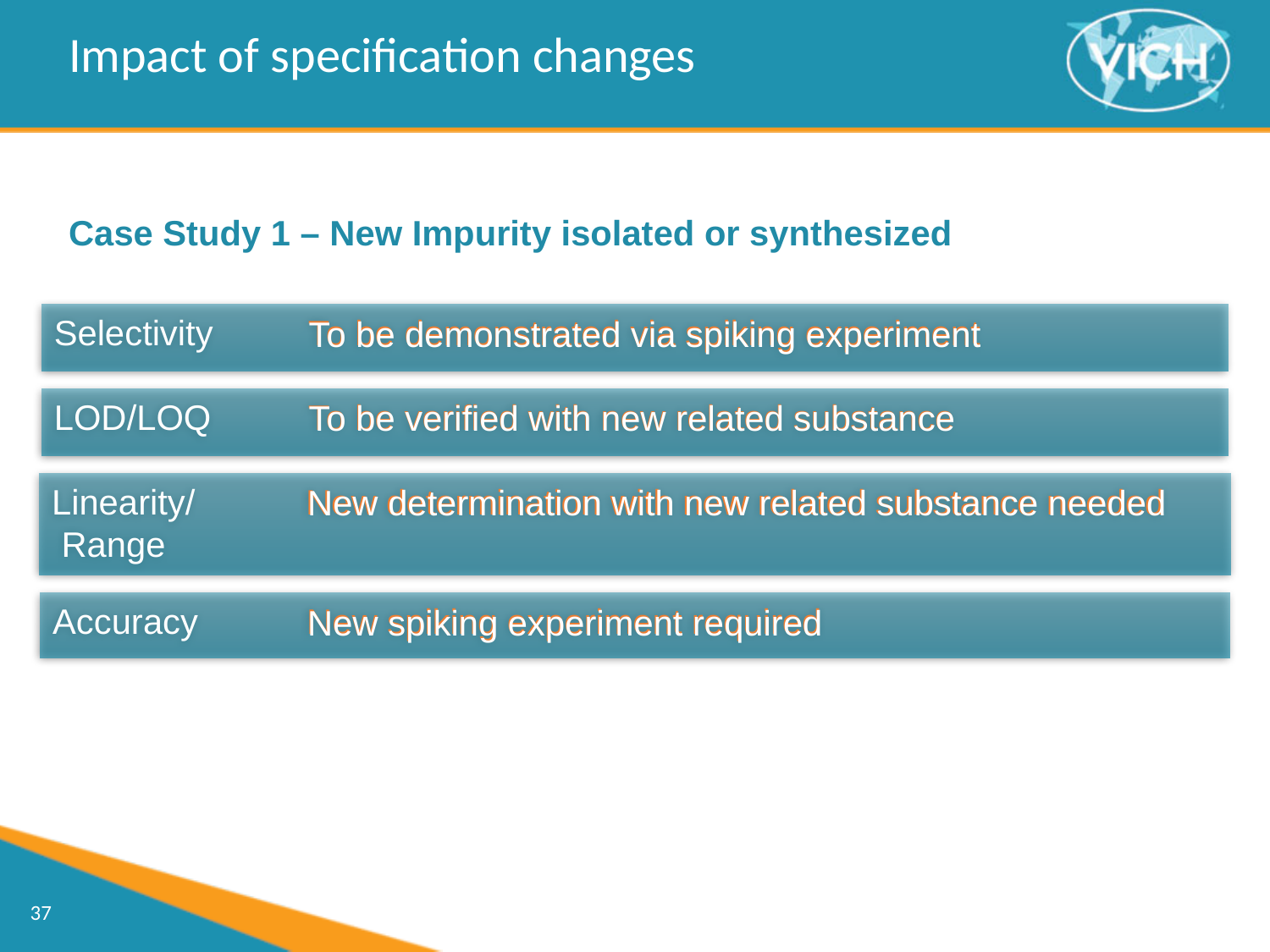

Impact of specification changes
Case Study 1 – New Impurity isolated or synthesized

Selectivity	To be demonstrated via spiking experiment
LOD/LOQ	To be verified with new related substance
Linearity/	New determination with new related substance needed
 Range
Accuracy	New spiking experiment required
To be demonstrated via spiking experiment
To be verified with new related substance
New determination with new related substance needed
New spiking experiment required